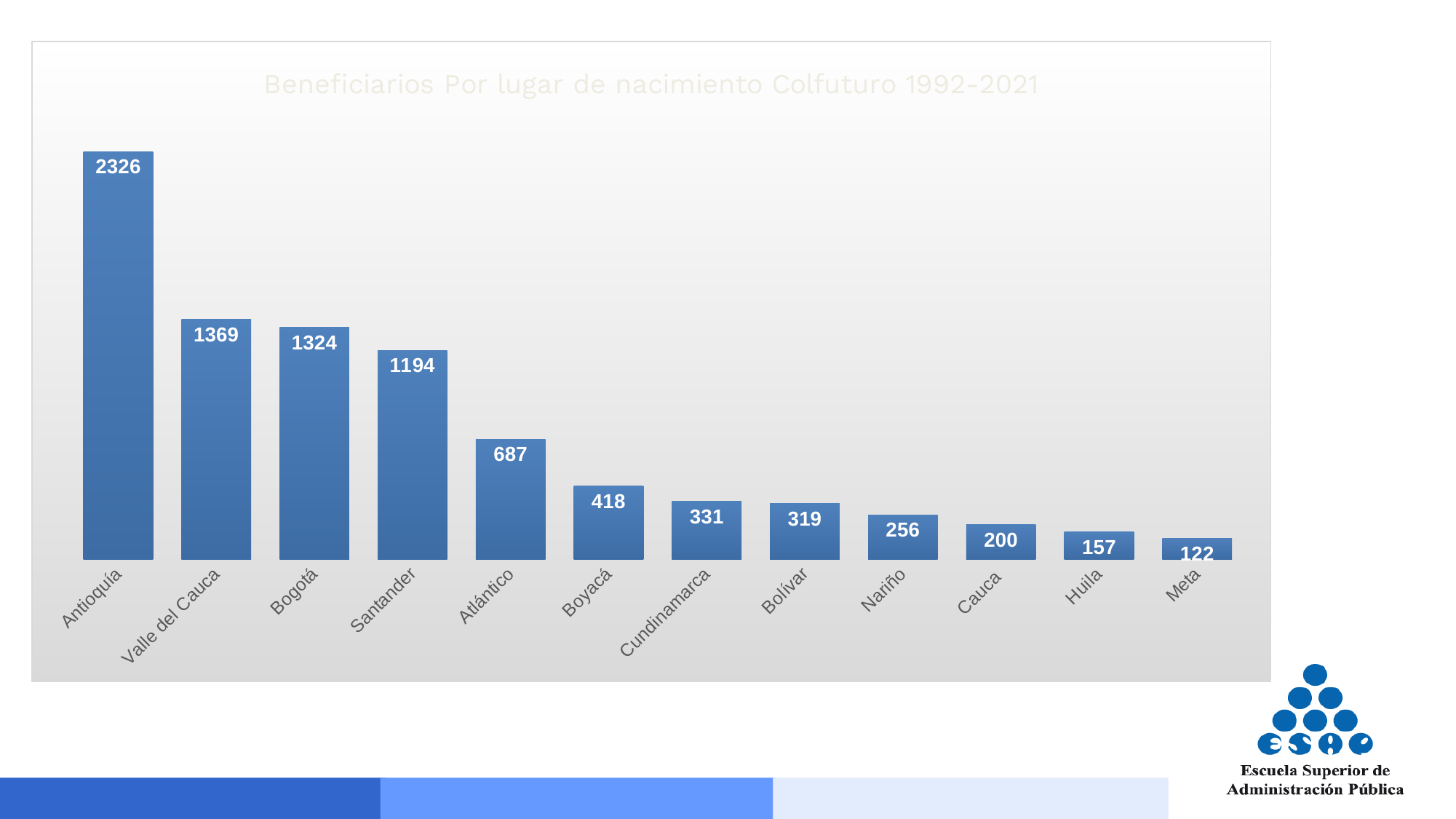

### Chart: Beneficiarios Por lugar de nacimiento Colfuturo 1992-2021

| Category | Beneficiarios |
|---|---|
| Antioquía | 2326.0 |
| Valle del Cauca | 1369.0 |
| Bogotá | 1324.0 |
| Santander | 1194.0 |
| Atlántico | 687.0 |
| Boyacá | 418.0 |
| Cundinamarca | 331.0 |
| Bolívar | 319.0 |
| Nariño | 256.0 |
| Cauca  | 200.0 |
| Huila | 157.0 |
| Meta | 122.0 |